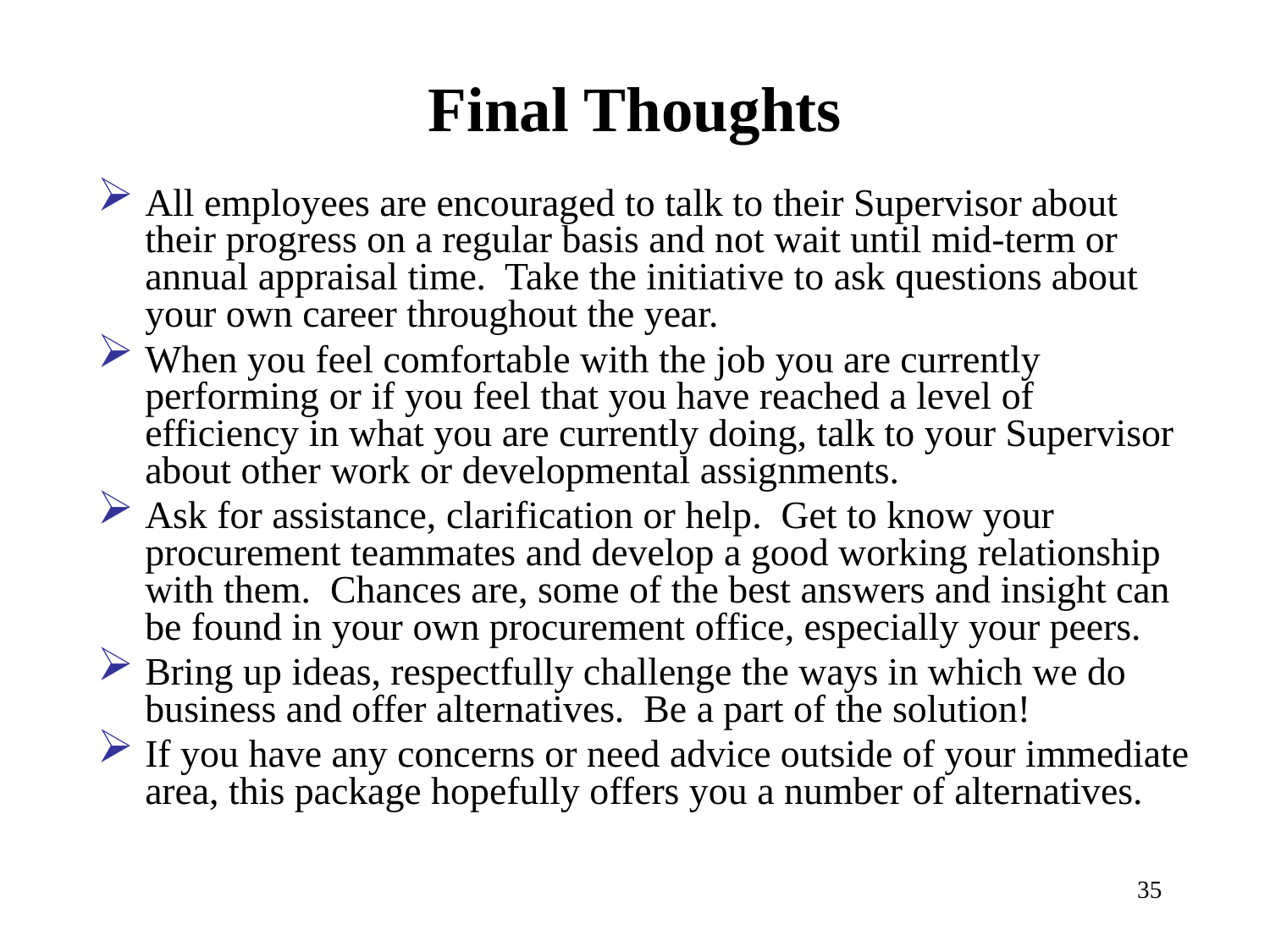

Final Thoughts
All employees are encouraged to talk to their Supervisor about their progress on a regular basis and not wait until mid-term or annual appraisal time.  Take the initiative to ask questions about your own career throughout the year.
When you feel comfortable with the job you are currently performing or if you feel that you have reached a level of efficiency in what you are currently doing, talk to your Supervisor about other work or developmental assignments.
Ask for assistance, clarification or help.  Get to know your procurement teammates and develop a good working relationship with them.  Chances are, some of the best answers and insight can be found in your own procurement office, especially your peers.
Bring up ideas, respectfully challenge the ways in which we do business and offer alternatives.  Be a part of the solution!
If you have any concerns or need advice outside of your immediate area, this package hopefully offers you a number of alternatives.

35